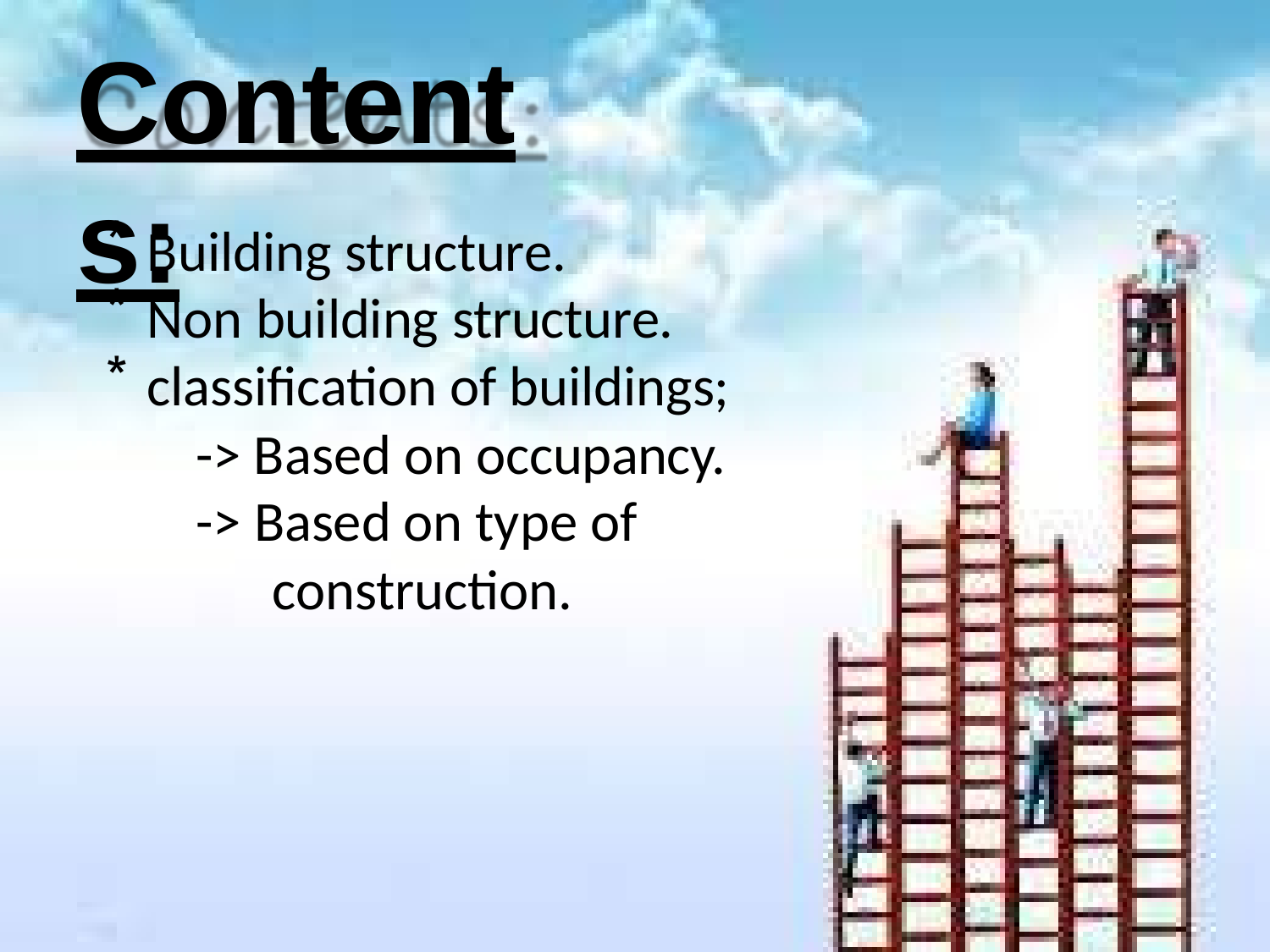

# Contents:

Building structure.
Non building structure.
classification of buildings;
-> Based on occupancy.
-> Based on type of  construction.